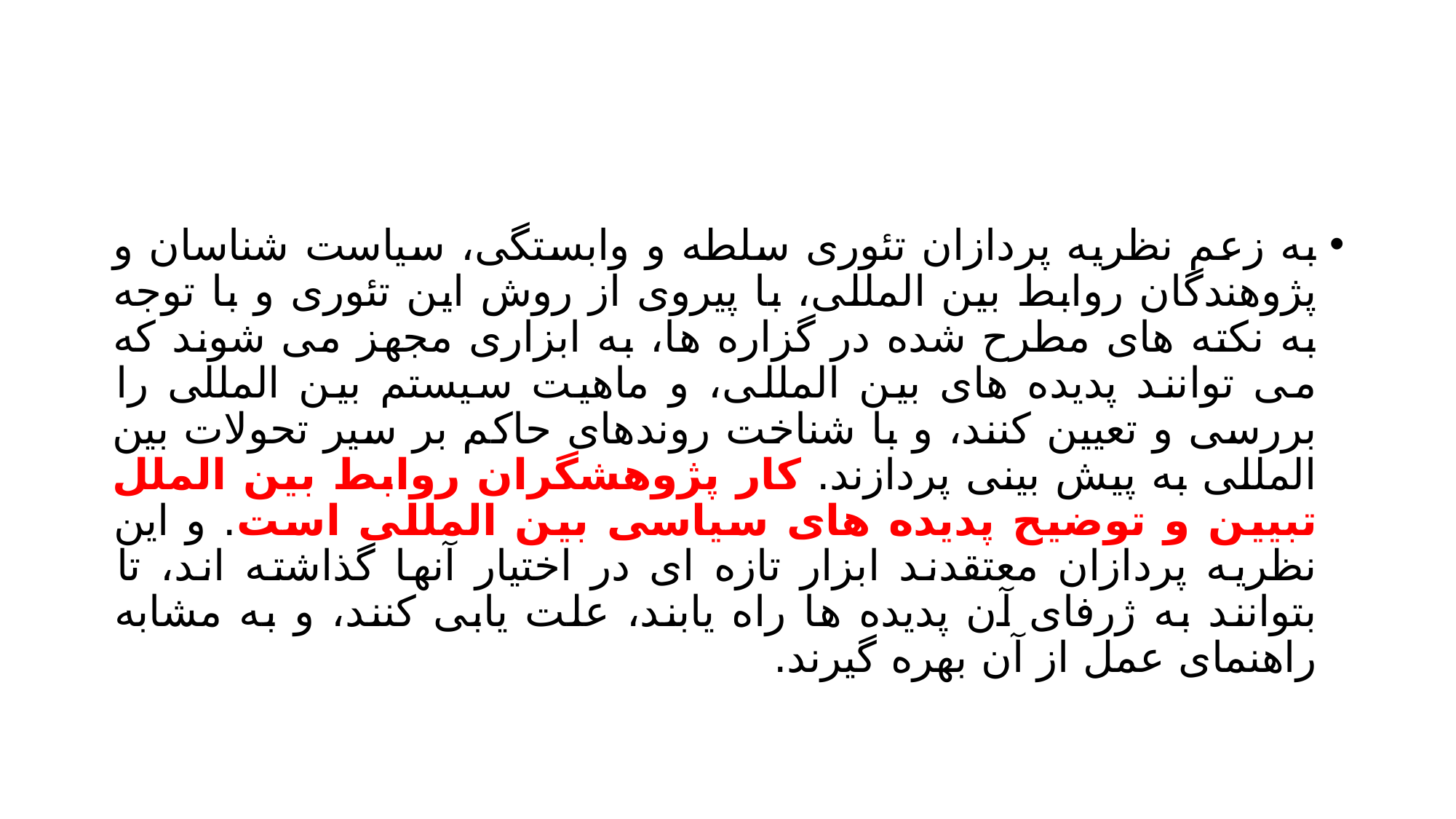

#
به زعم نظریه پردازان تئوری سلطه و وابستگی، سیاست شناسان و پژوهندگان روابط بین المللی، با پیروی از روش این تئوری و با توجه به نکته های مطرح شده در گزاره ها، به ابزاری مجهز می شوند که می توانند پدیده های بین المللی، و ماهیت سیستم بین المللی را بررسی و تعیین کنند، و با شناخت روندهای حاکم بر سیر تحولات بین المللی به پیش بینی پردازند. کار پژوهشگران روابط بین الملل تبیین و توضیح پدیده های سیاسی بین المللی است. و این نظریه پردازان معتقدند ابزار تازه ای در اختیار آنها گذاشته اند، تا بتوانند به ژرفای آن پدیده ها راه یابند، علت یابی کنند، و به مشابه راهنمای عمل از آن بهره گیرند.